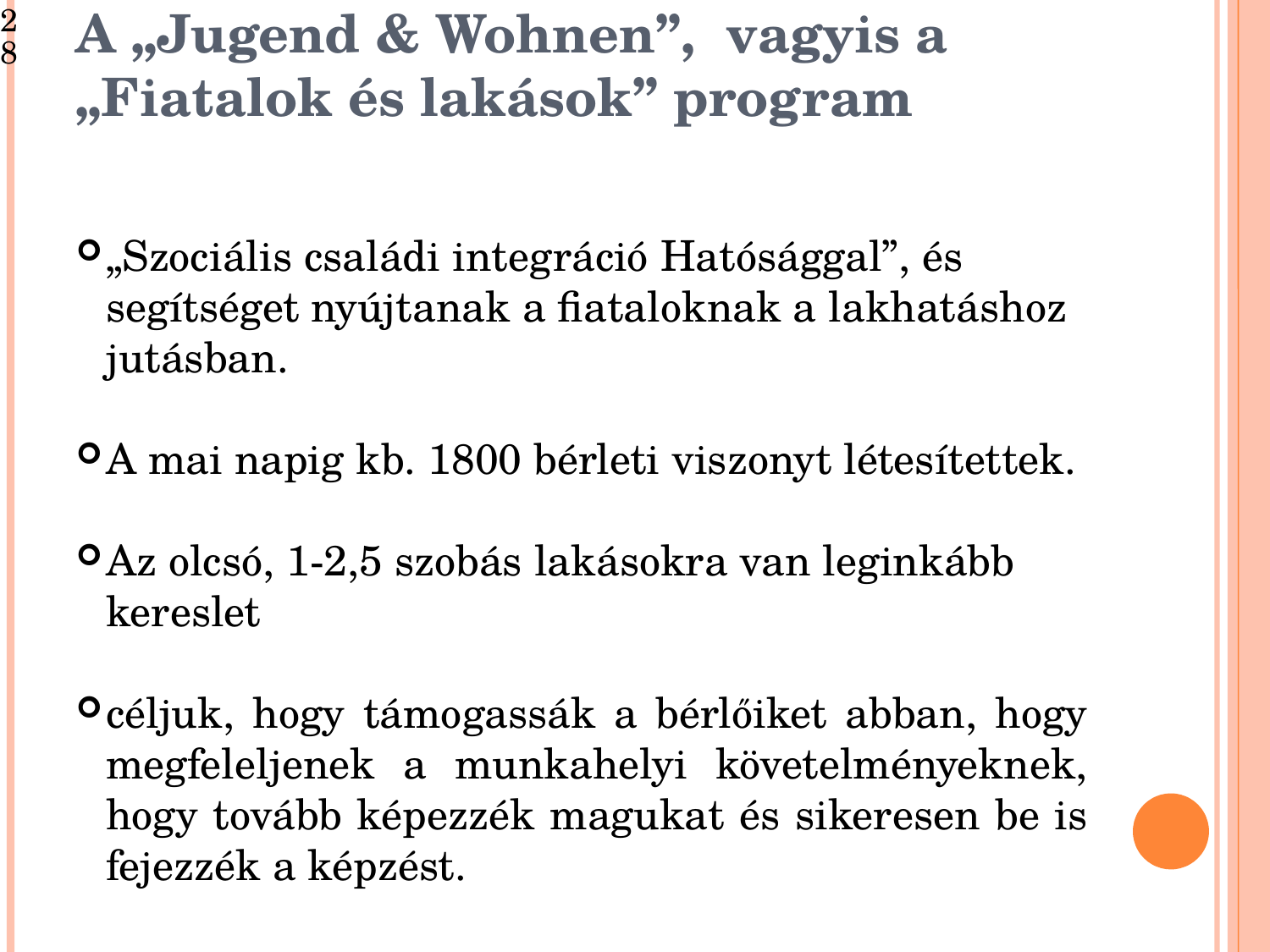

28
A „Jugend & Wohnen”,  vagyis a „Fiatalok és lakások” program

„Szociális családi integráció Hatósággal”, és segítséget nyújtanak a fiataloknak a lakhatáshoz jutásban.

A mai napig kb. 1800 bérleti viszonyt létesítettek.

Az olcsó, 1-2,5 szobás lakásokra van leginkább kereslet

céljuk, hogy támogassák a bérlőiket abban, hogy megfeleljenek a munkahelyi követelményeknek, hogy tovább képezzék magukat és sikeresen be is fejezzék a képzést.